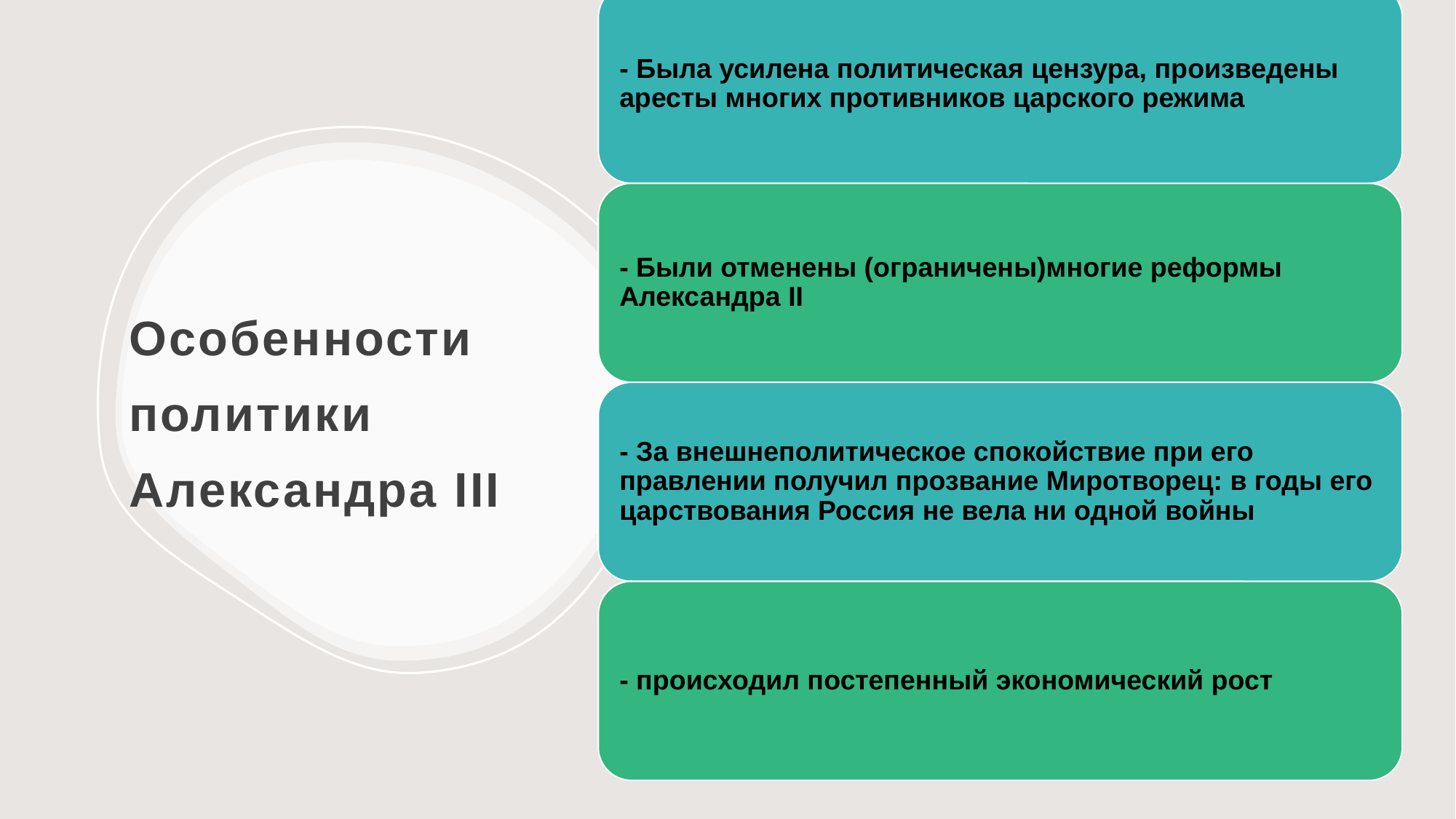

- Была усилена политическая цензура, произведены аресты многих противников царского режима
- Были отменены (ограничены)многие реформы Александра II
- За внешнеполитическое спокойствие при его правлении получил прозвание Миротворец: в годы его царствования Россия не вела ни одной войны
- происходил постепенный экономический рост

# Особенности политики Александра III